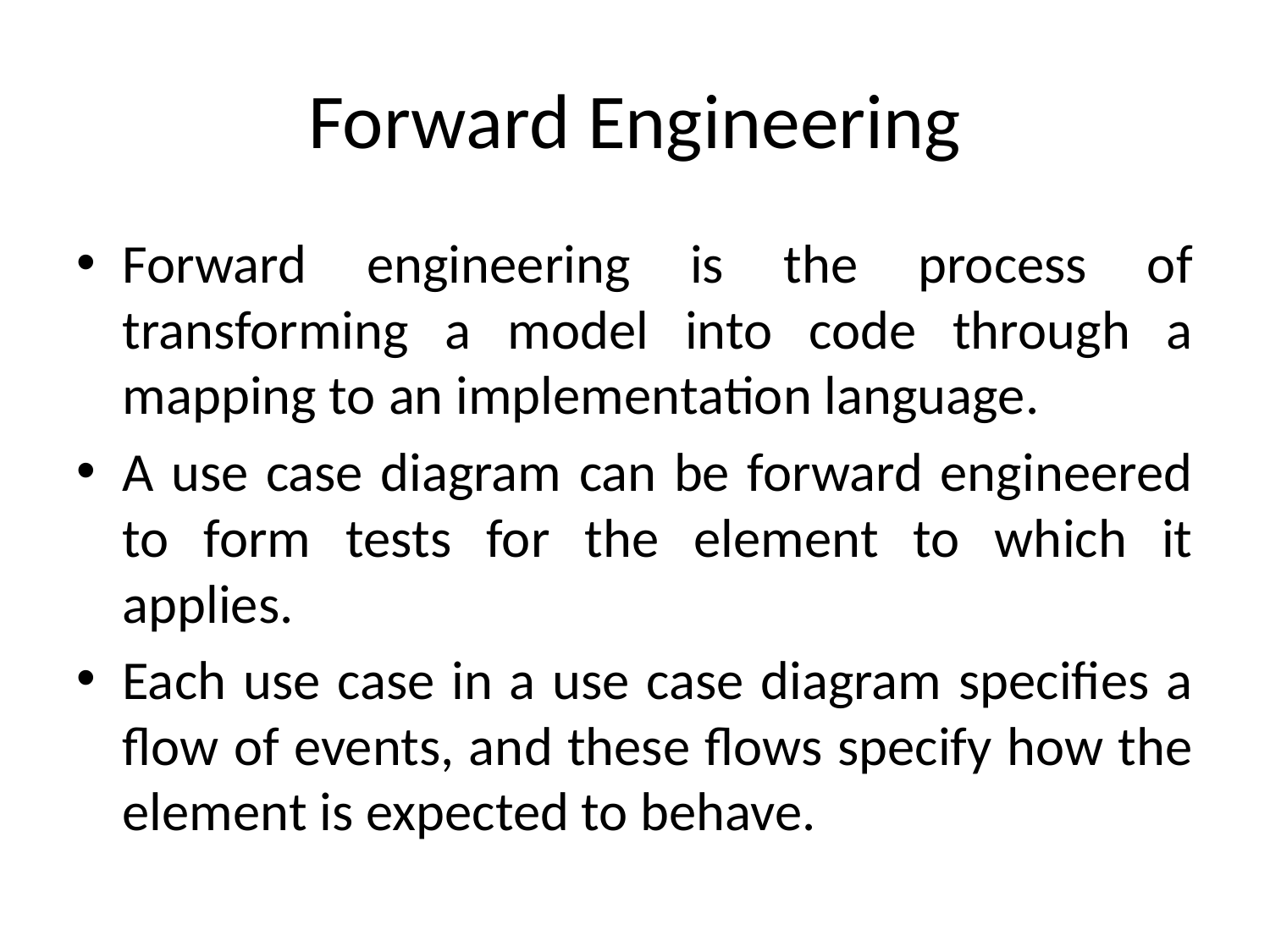

# Forward Engineering
Forward engineering is the process of transforming a model into code through a mapping to an implementation language.
A use case diagram can be forward engineered to form tests for the element to which it applies.
Each use case in a use case diagram specifies a flow of events, and these flows specify how the element is expected to behave.